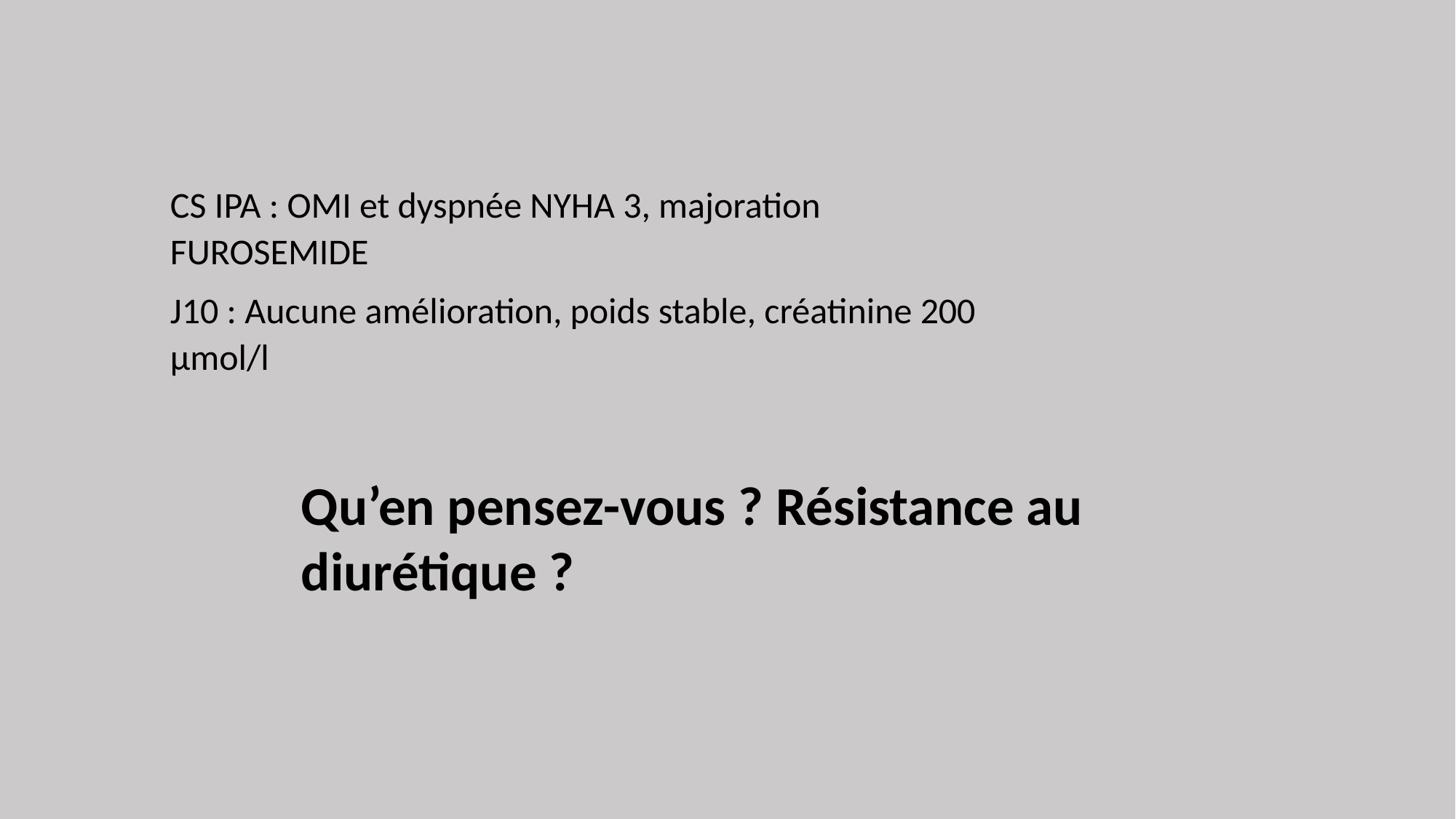

CS IPA : OMI et dyspnée NYHA 3, majoration FUROSEMIDE
J10 : Aucune amélioration, poids stable, créatinine 200 µmol/l

Qu’en pensez-vous ? Résistance au diurétique ?